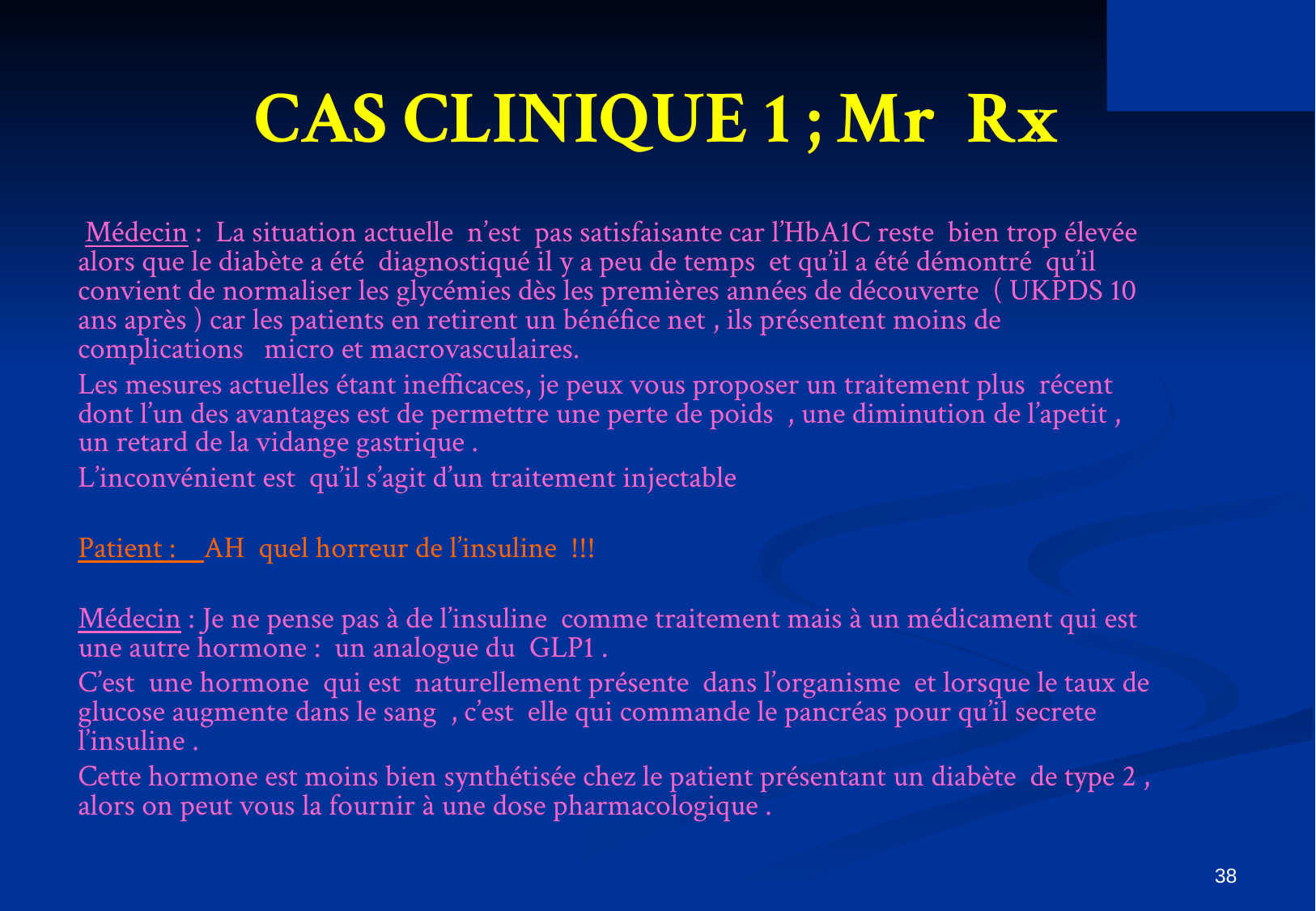

# CAS CLINIQUE 1 ; Mr  Rx
 Médecin :  La situation actuelle  n’est  pas satisfaisante car l’HbA1C reste  bien trop élevée alors que le diabète a été  diagnostiqué il y a peu de temps  et qu’il a été démontré  qu’il convient de normaliser les glycémies dès les premières années de découverte  ( UKPDS 10 ans après ) car les patients en retirent un bénéfice net , ils présentent moins de complications   micro et macrovasculaires.
Les mesures actuelles étant inefficaces, je peux vous proposer un traitement plus  récent dont l’un des avantages est de permettre une perte de poids  , une diminution de l’apetit , un retard de la vidange gastrique .
L’inconvénient est  qu’il s’agit d’un traitement injectable

Patient :    AH  quel horreur de l’insuline  !!!

Médecin : Je ne pense pas à de l’insuline  comme traitement mais à un médicament qui est  une autre hormone :  un analogue du  GLP1 .
C’est  une hormone  qui est  naturellement présente  dans l’organisme  et lorsque le taux de glucose augmente dans le sang  , c’est  elle qui commande le pancréas pour qu’il secrete l’insuline .
Cette hormone est moins bien synthétisée chez le patient présentant un diabète  de type 2 , alors on peut vous la fournir à une dose pharmacologique .

38